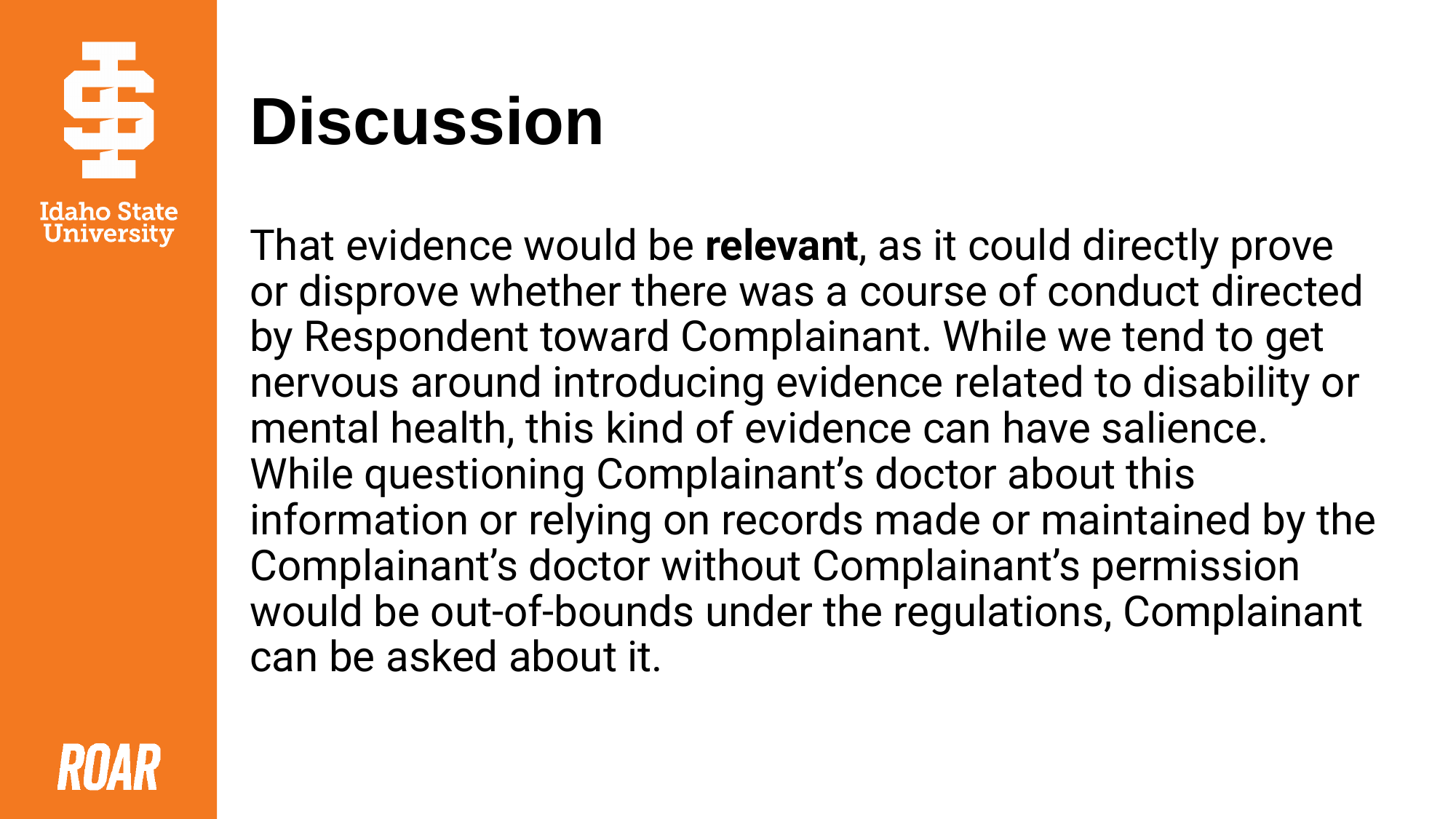

# Discussion
That evidence would be relevant, as it could directly prove or disprove whether there was a course of conduct directed by Respondent toward Complainant. While we tend to get nervous around introducing evidence related to disability or mental health, this kind of evidence can have salience. While questioning Complainant’s doctor about this information or relying on records made or maintained by the Complainant’s doctor without Complainant’s permission would be out-of-bounds under the regulations, Complainant can be asked about it.